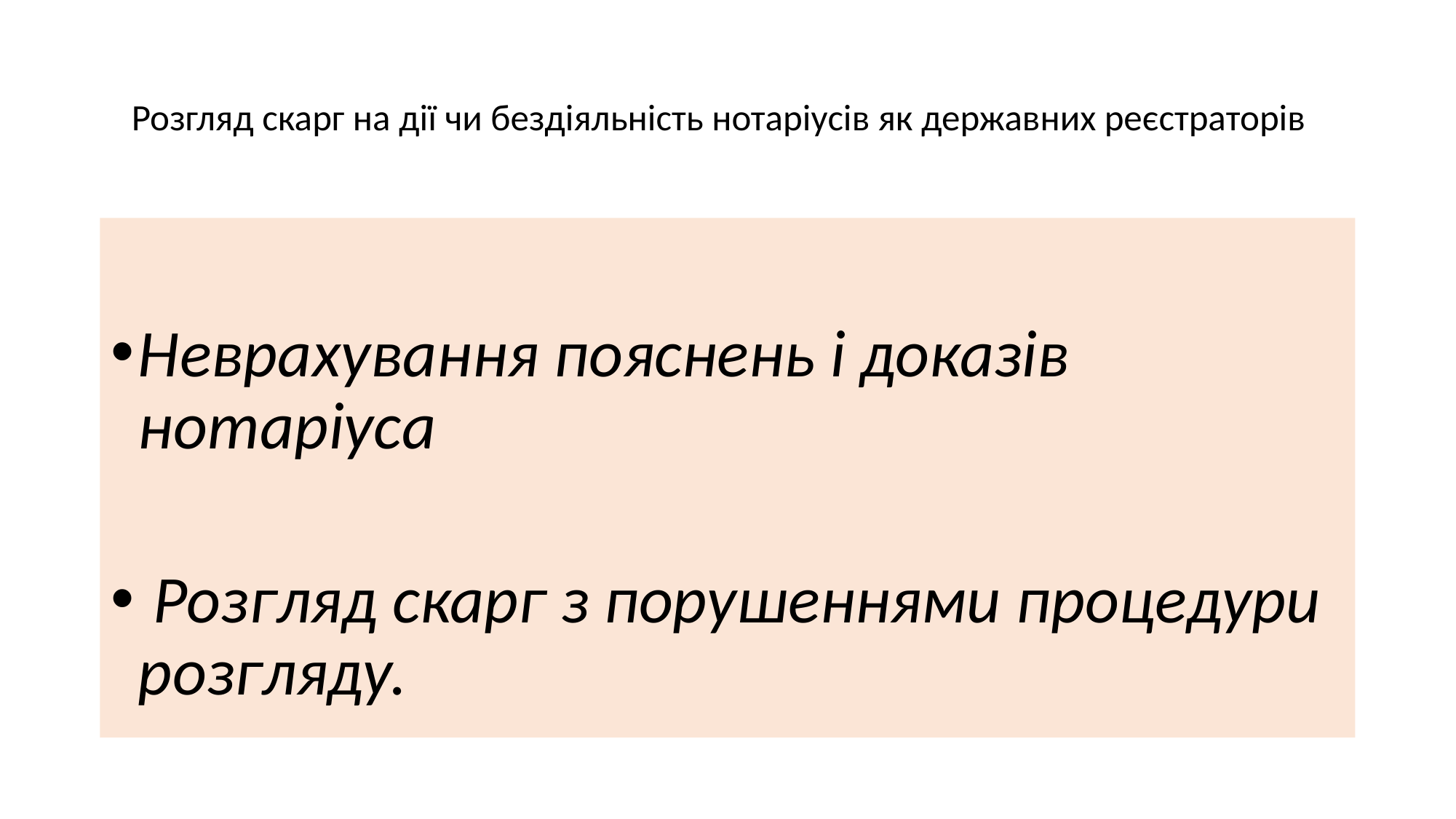

# Розгляд скарг на дії чи бездіяльність нотаріусів як державних реєстраторів

Неврахування пояснень і доказів нотаріуса

 Розгляд скарг з порушеннями процедури розгляду.